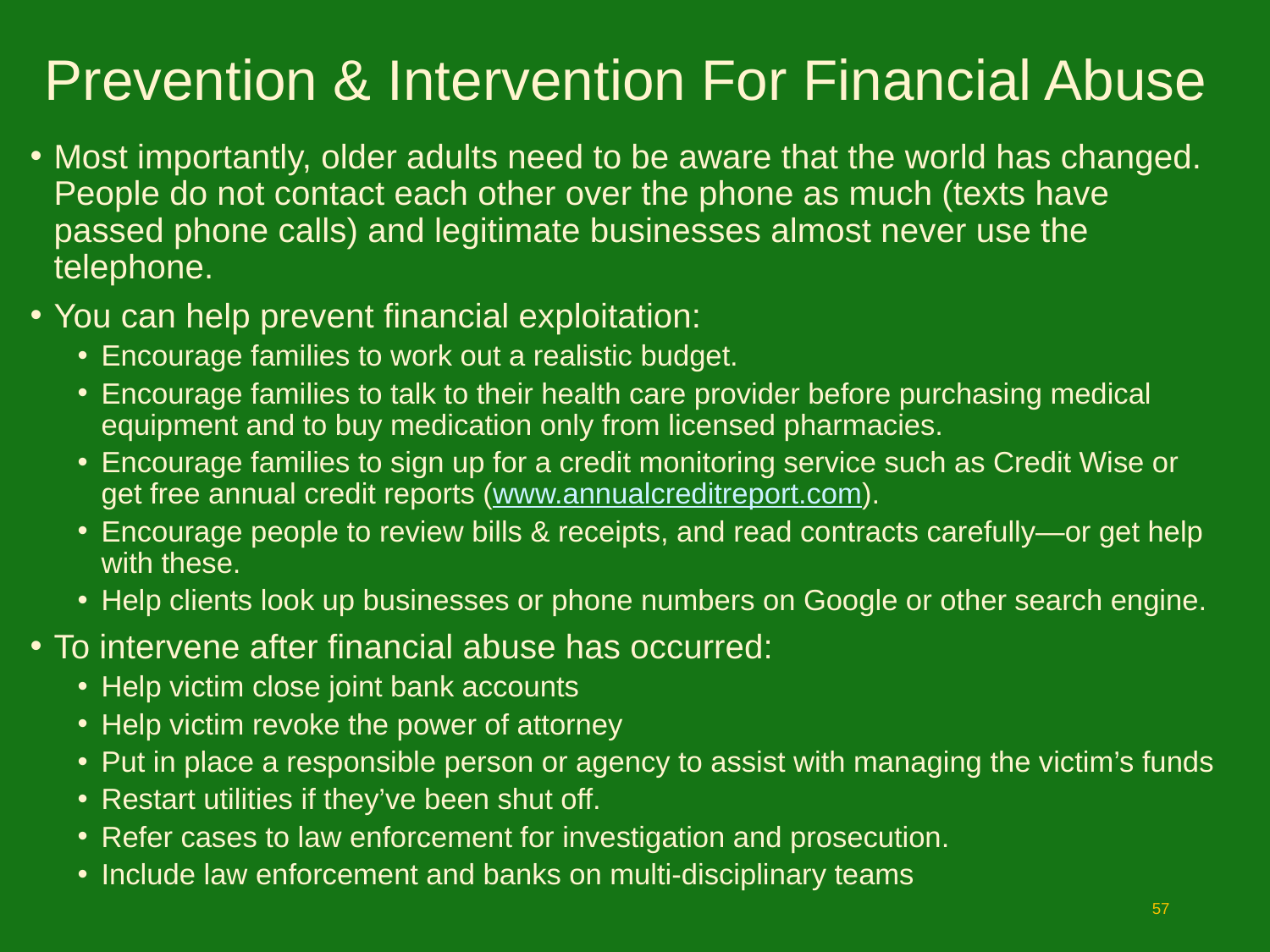

# Prevention & Intervention For Financial Abuse
Most importantly, older adults need to be aware that the world has changed.  People do not contact each other over the phone as much (texts have passed phone calls) and legitimate businesses almost never use the telephone.
You can help prevent financial exploitation:
Encourage families to work out a realistic budget.
Encourage families to talk to their health care provider before purchasing medical equipment and to buy medication only from licensed pharmacies.
Encourage families to sign up for a credit monitoring service such as Credit Wise or get free annual credit reports (www.annualcreditreport.com).
Encourage people to review bills & receipts, and read contracts carefully—or get help with these.
Help clients look up businesses or phone numbers on Google or other search engine.
To intervene after financial abuse has occurred:
Help victim close joint bank accounts
Help victim revoke the power of attorney
Put in place a responsible person or agency to assist with managing the victim’s funds
Restart utilities if they’ve been shut off.
Refer cases to law enforcement for investigation and prosecution.
Include law enforcement and banks on multi-disciplinary teams

57